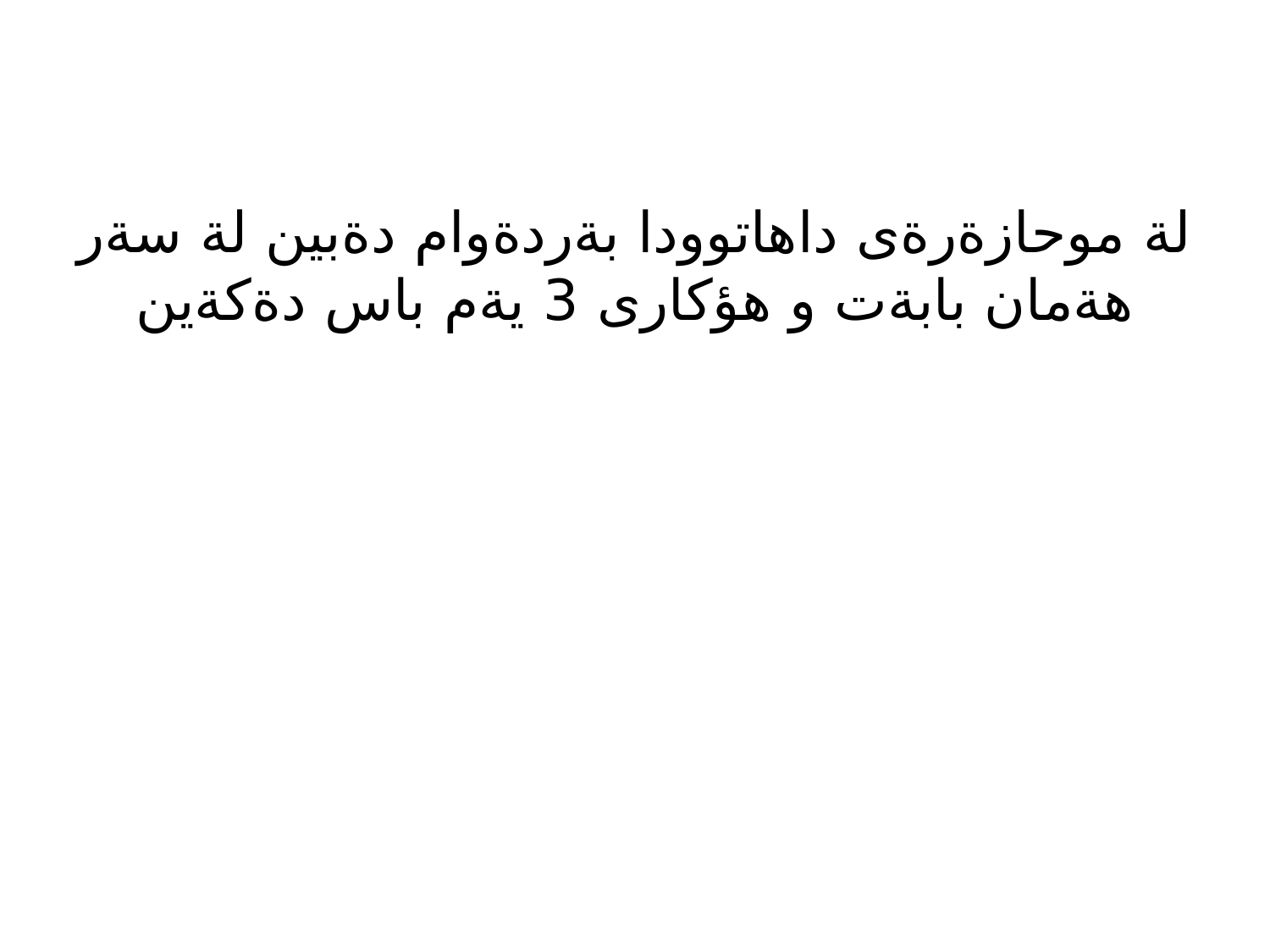

لة موحازةرةى داهاتوودا بةردةوام دةبين لة سةر هةمان بابةت و هؤكارى 3 يةم باس دةكةين